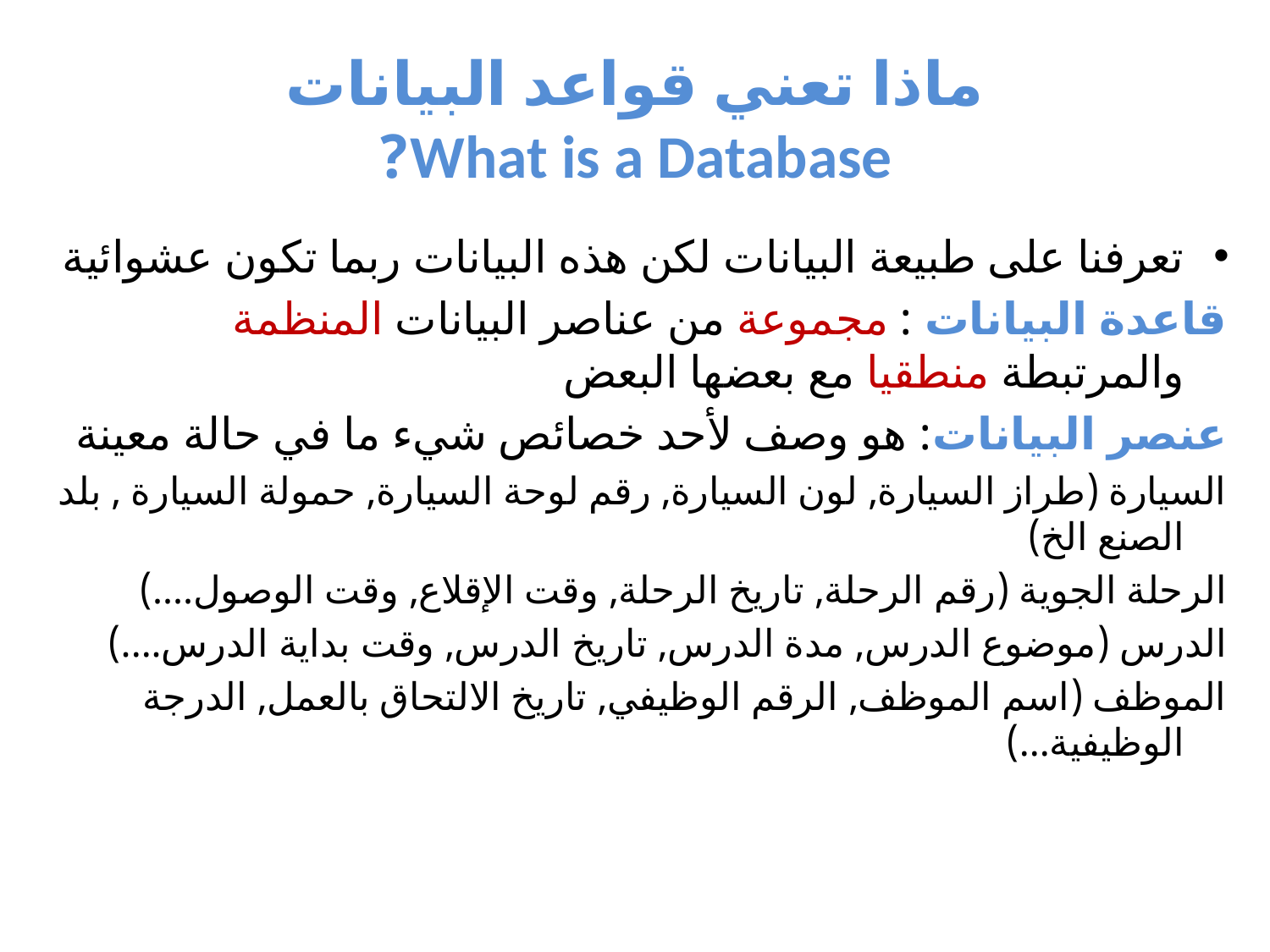

# ماذا تعني قواعد البيانات What is a Database?
تعرفنا على طبيعة البيانات لكن هذه البيانات ربما تكون عشوائية
قاعدة البيانات : مجموعة من عناصر البيانات المنظمة والمرتبطة منطقيا مع بعضها البعض
عنصر البيانات: هو وصف لأحد خصائص شيء ما في حالة معينة
السيارة (طراز السيارة, لون السيارة, رقم لوحة السيارة, حمولة السيارة , بلد الصنع الخ)
الرحلة الجوية (رقم الرحلة, تاريخ الرحلة, وقت الإقلاع, وقت الوصول....)
الدرس (موضوع الدرس, مدة الدرس, تاريخ الدرس, وقت بداية الدرس....)
الموظف (اسم الموظف, الرقم الوظيفي, تاريخ الالتحاق بالعمل, الدرجة الوظيفية...)